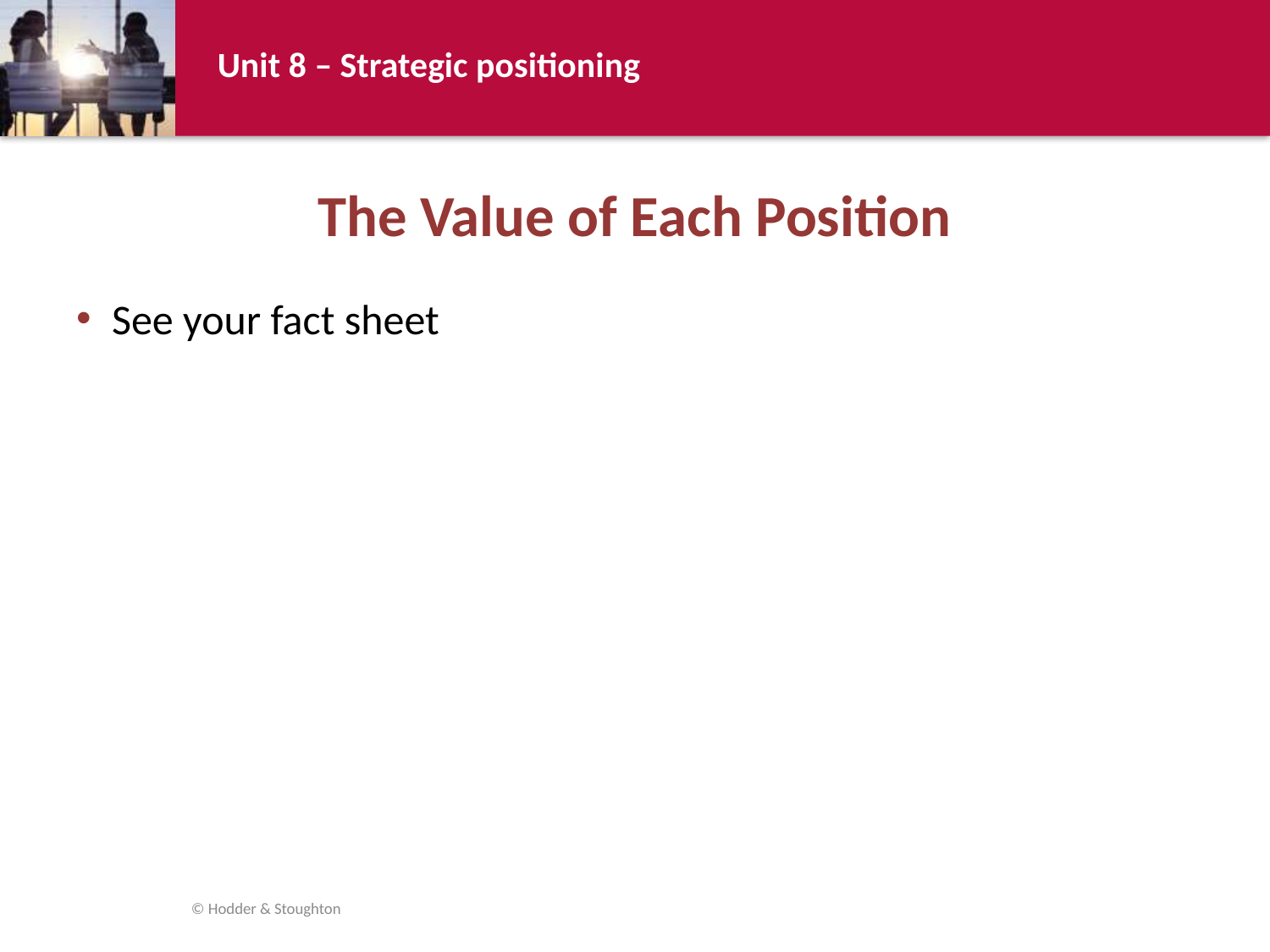

# The Value of Each Position
See your fact sheet
© Hodder & Stoughton